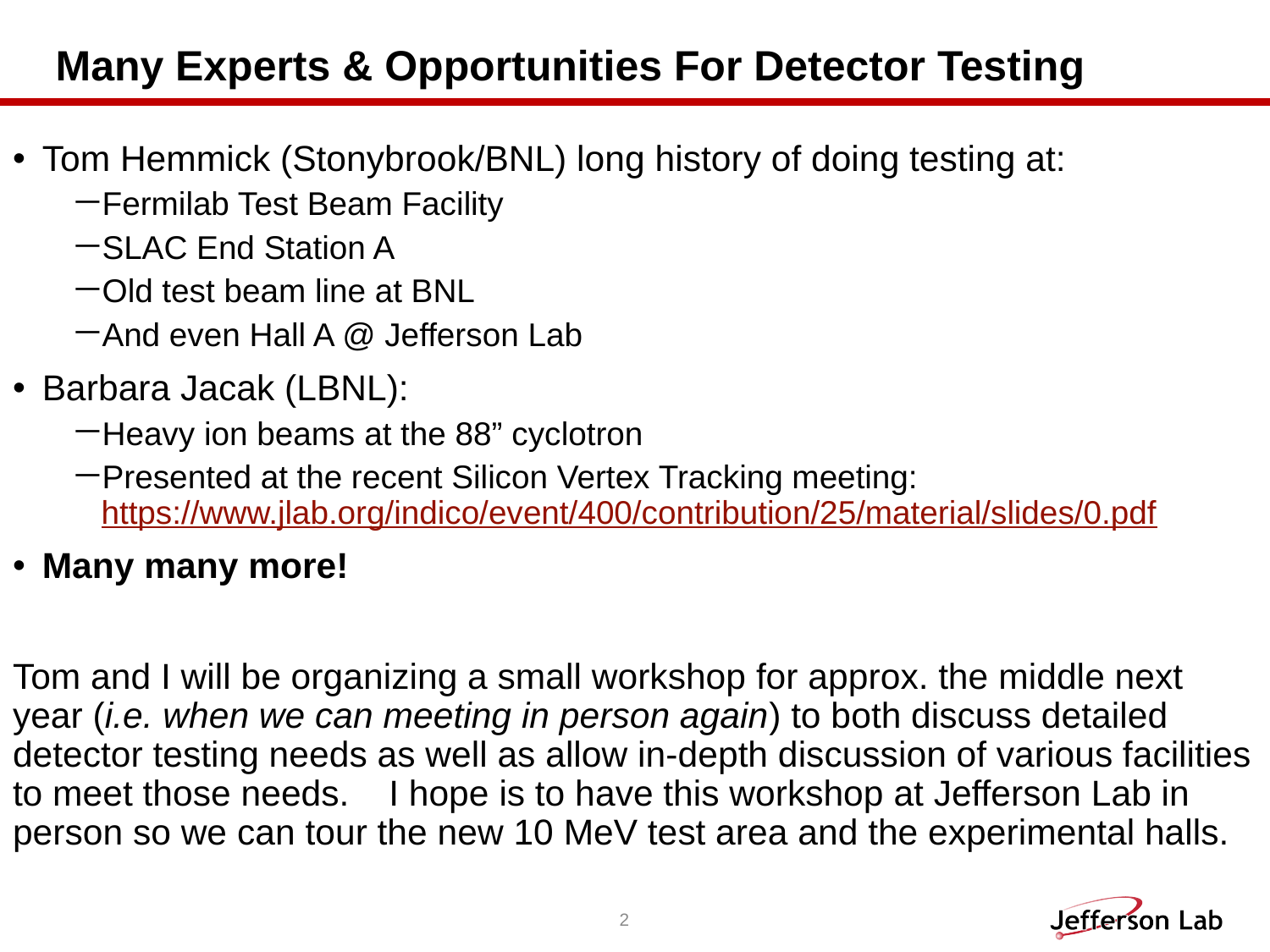

# Many Experts & Opportunities For Detector Testing
Tom Hemmick (Stonybrook/BNL) long history of doing testing at:
Fermilab Test Beam Facility
SLAC End Station A
Old test beam line at BNL
And even Hall A @ Jefferson Lab
Barbara Jacak (LBNL):
Heavy ion beams at the 88” cyclotron
Presented at the recent Silicon Vertex Tracking meeting: https://www.jlab.org/indico/event/400/contribution/25/material/slides/0.pdf
Many many more!

Tom and I will be organizing a small workshop for approx. the middle next year (i.e. when we can meeting in person again) to both discuss detailed detector testing needs as well as allow in-depth discussion of various facilities to meet those needs.    I hope is to have this workshop at Jefferson Lab in person so we can tour the new 10 MeV test area and the experimental halls.

2